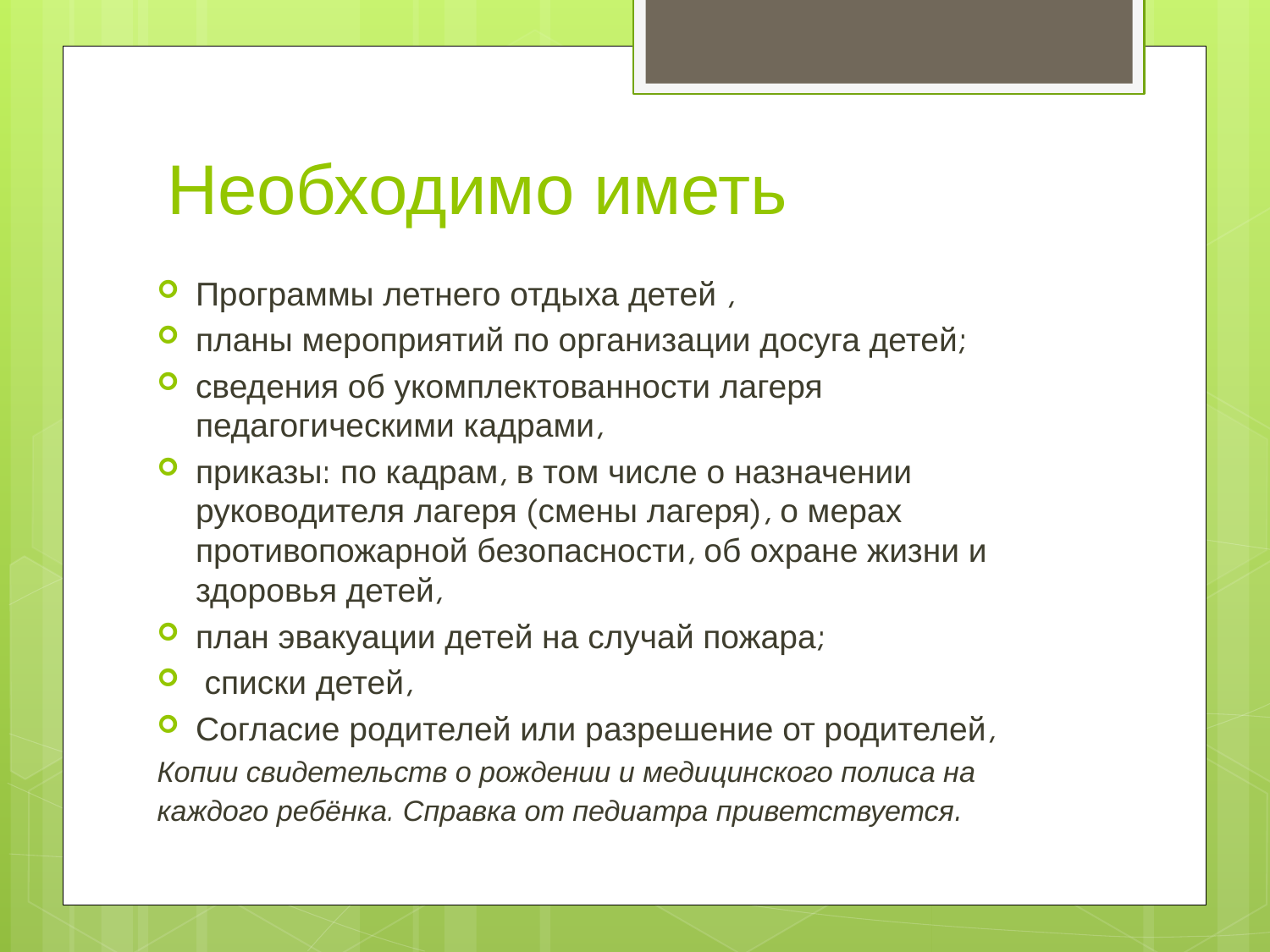

# Необходимо иметь
Программы летнего отдыха детей ,
планы мероприятий по организации досуга детей;
сведения об укомплектованности лагеря педагогическими кадрами,
приказы: по кадрам, в том числе о назначении руководителя лагеря (смены лагеря), о мерах противопожарной безопасности, об охране жизни и здоровья детей,
план эвакуации детей на случай пожара;
 списки детей,
Согласие родителей или разрешение от родителей,
Копии свидетельств о рождении и медицинского полиса на каждого ребёнка. Справка от педиатра приветствуется.